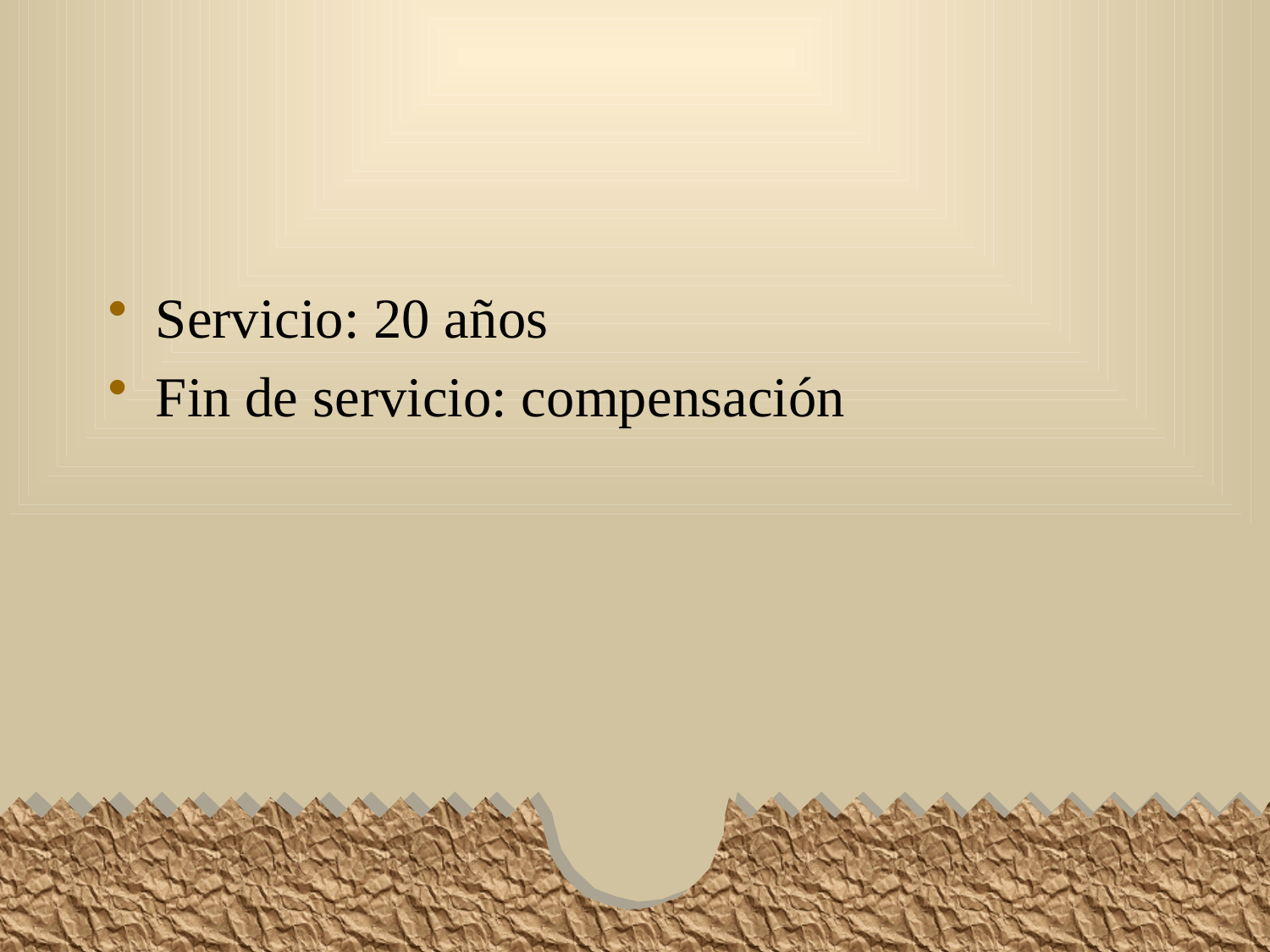

#
Servicio: 20 años
Fin de servicio: compensación